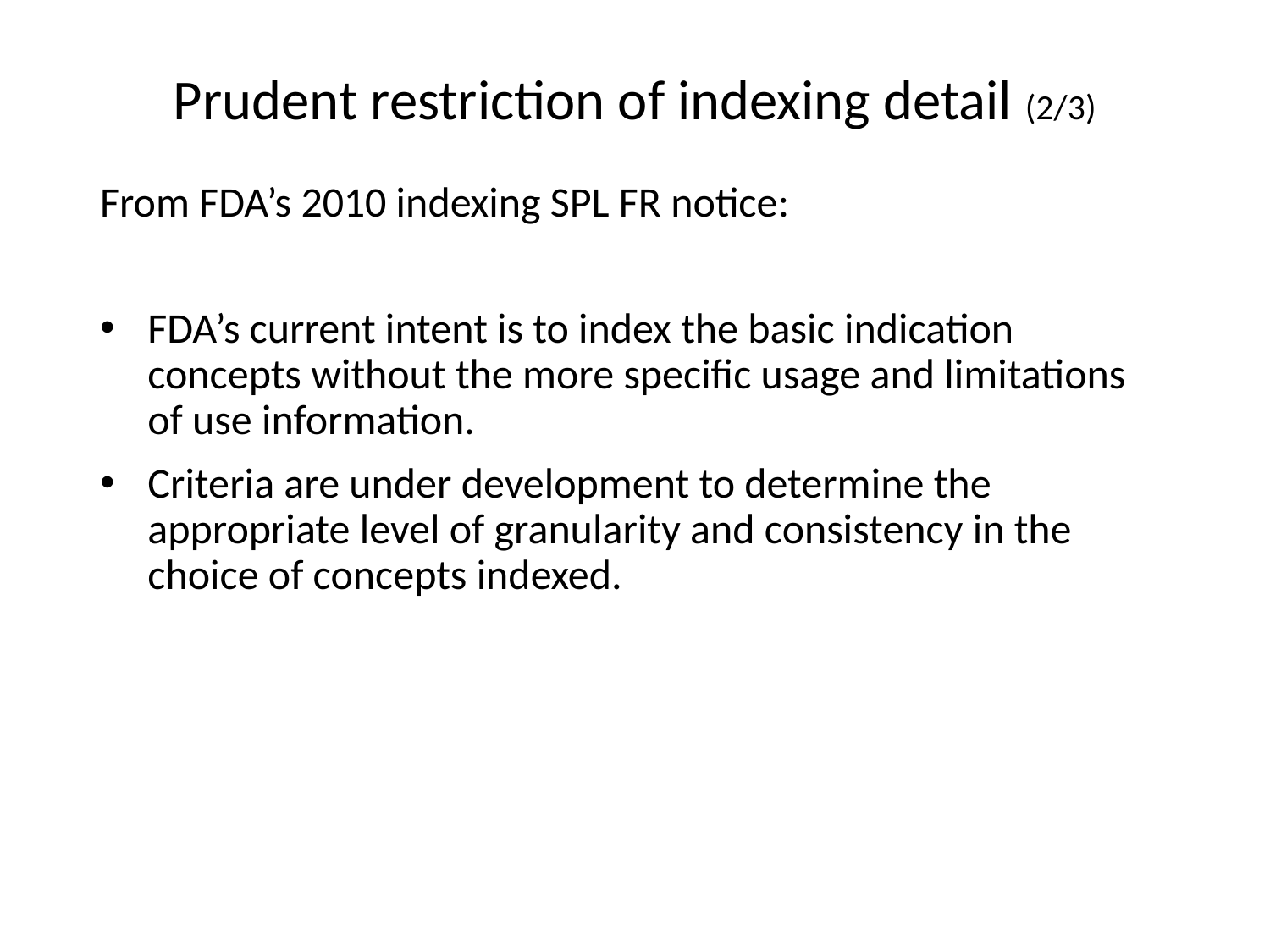

# Prudent restriction of indexing detail (2/3)
From FDA’s 2010 indexing SPL FR notice:

FDA’s current intent is to index the basic indication concepts without the more specific usage and limitations of use information.
Criteria are under development to determine the appropriate level of granularity and consistency in the choice of concepts indexed.